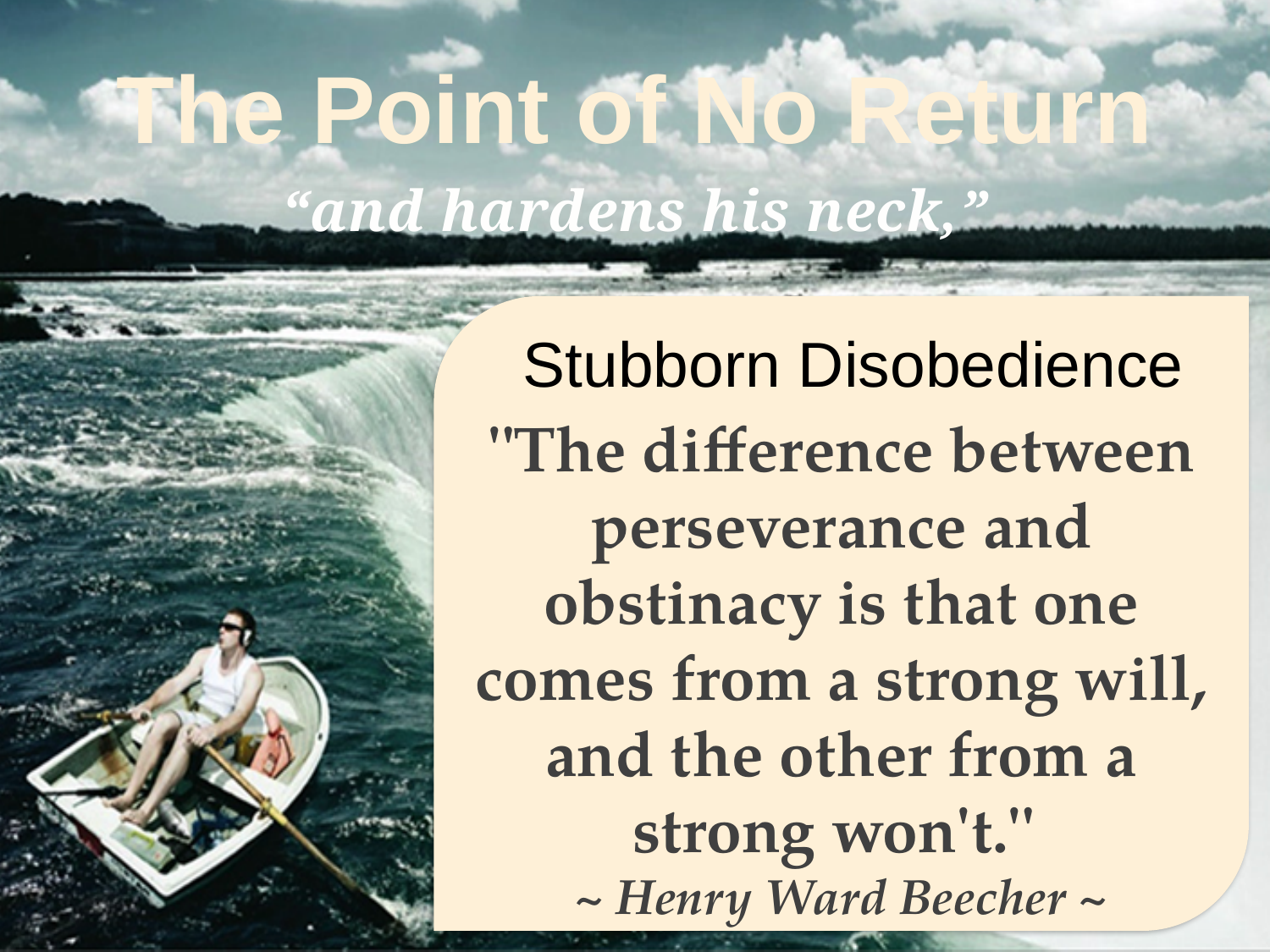

The Point of No Return
“and hardens his neck,”

Stubborn Disobedience
"The difference between perseverance and obstinacy is that one comes from a strong will, and the other from a strong won't."
~ Henry Ward Beecher ~